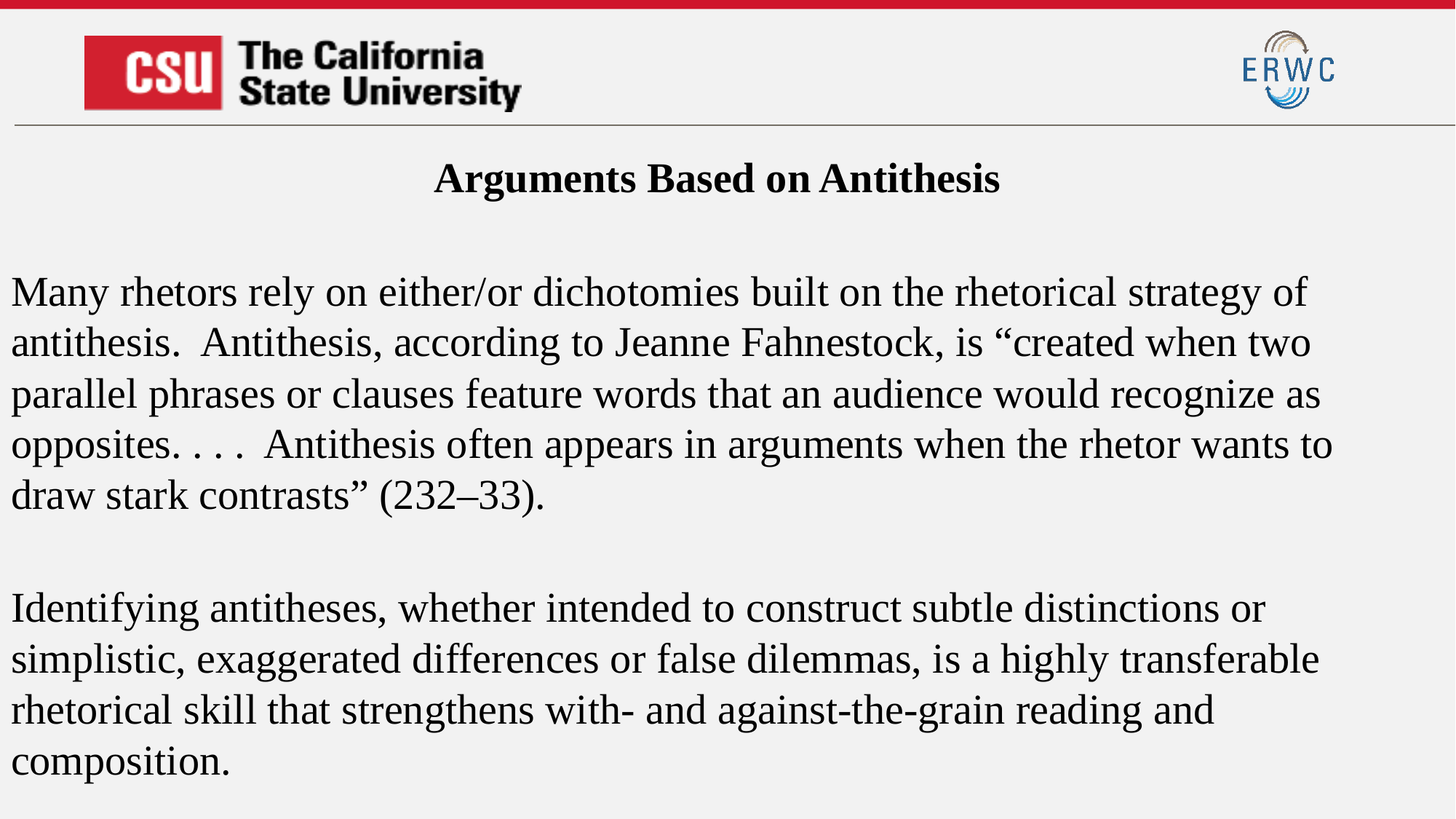

Arguments Based on Antithesis

Many rhetors rely on either/or dichotomies built on the rhetorical strategy of antithesis.  Antithesis, according to Jeanne Fahnestock, is “created when two parallel phrases or clauses feature words that an audience would recognize as opposites. . . .  Antithesis often appears in arguments when the rhetor wants to draw stark contrasts” (232–33).

Identifying antitheses, whether intended to construct subtle distinctions or simplistic, exaggerated differences or false dilemmas, is a highly transferable rhetorical skill that strengthens with- and against-the-grain reading and composition.